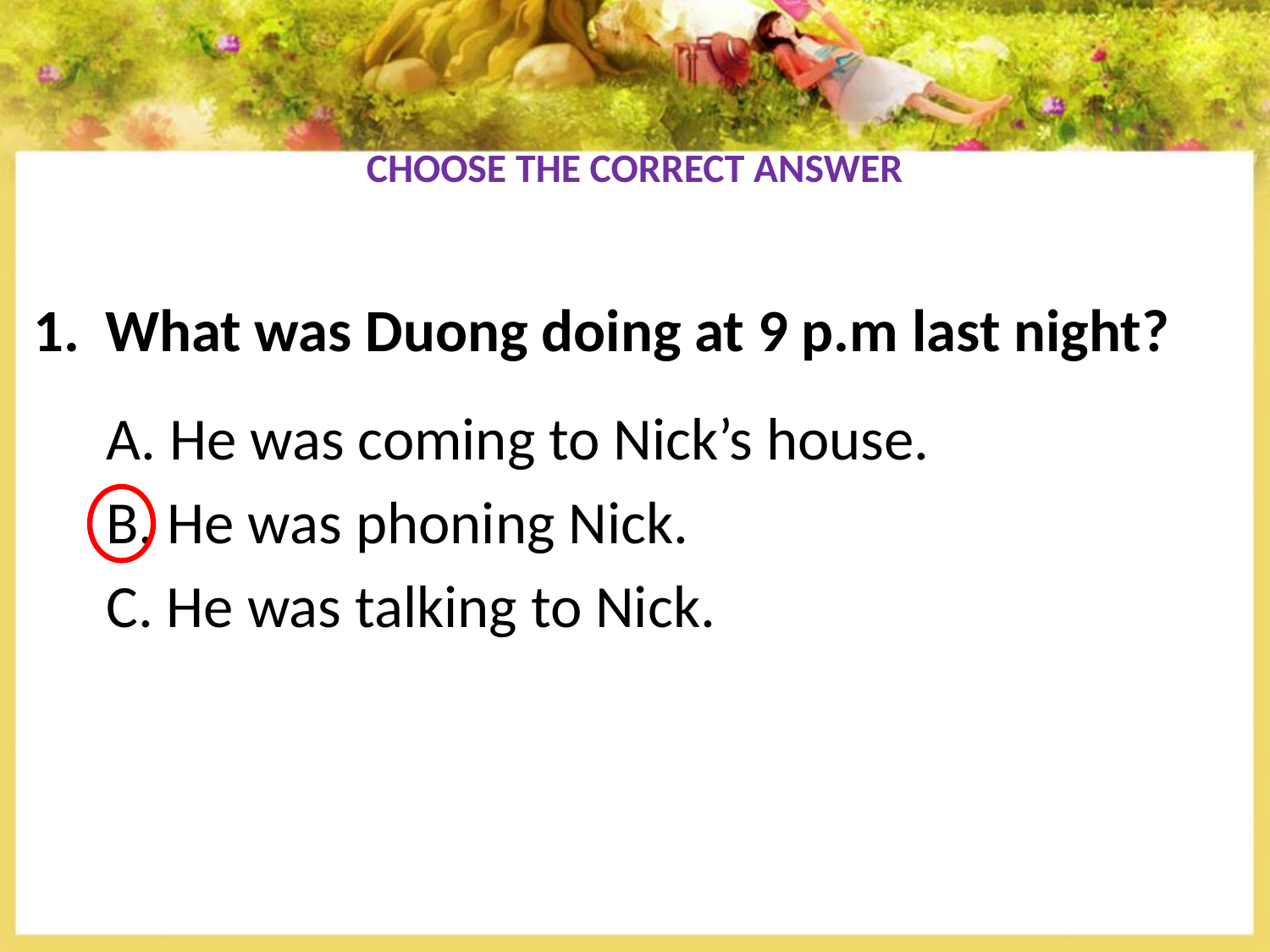

# CHOOSE THE CORRECT ANSWER
What was Duong doing at 9 p.m last night?

 He was coming to Nick’s house.
 He was phoning Nick.
 He was talking to Nick.